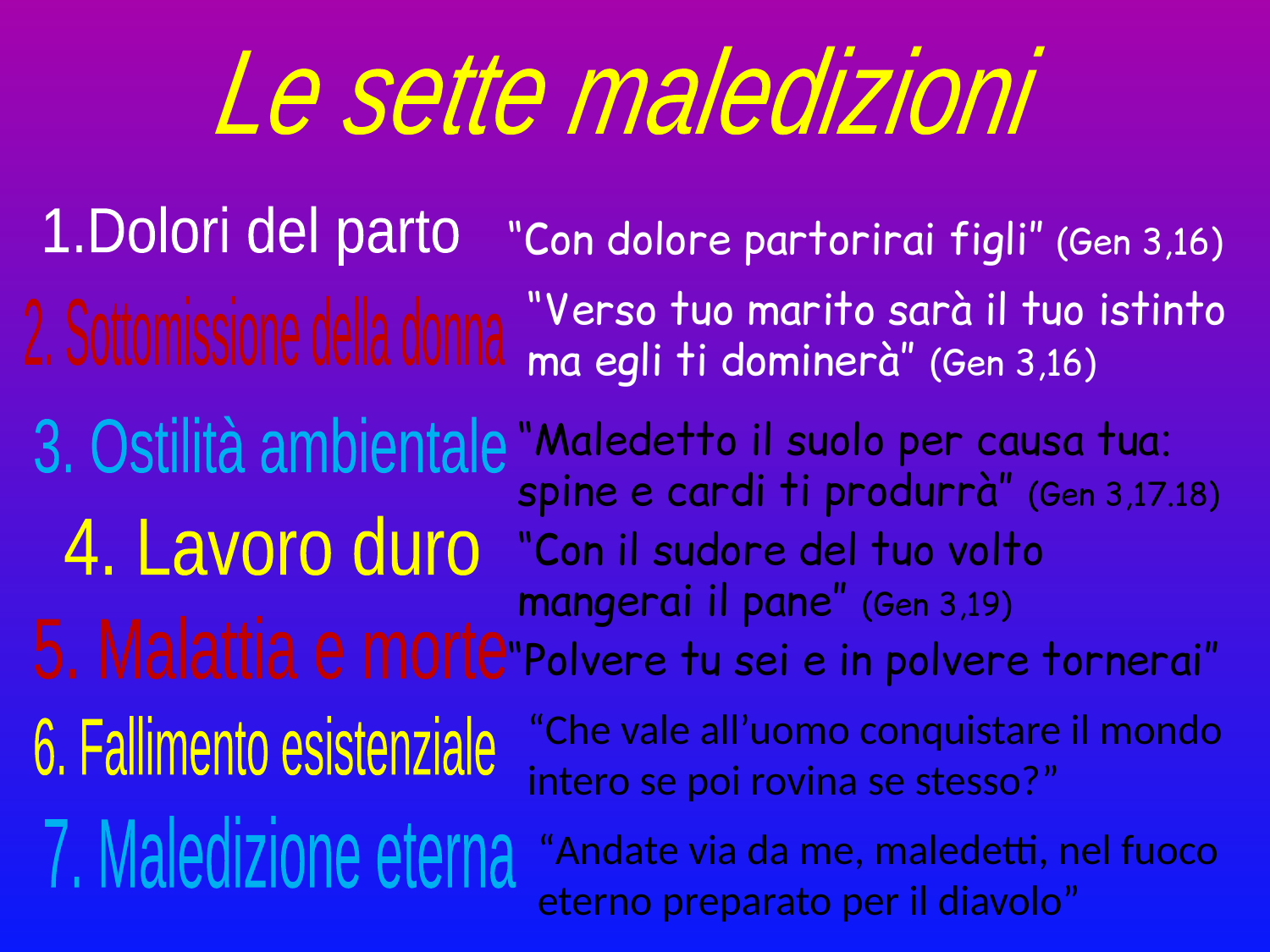

Le sette maledizioni
1.Dolori del parto
“Con dolore partorirai figli” (Gen 3,16)
“Verso tuo marito sarà il tuo istinto ma egli ti dominerà” (Gen 3,16)
2. Sottomissione della donna
“Maledetto il suolo per causa tua: spine e cardi ti produrrà” (Gen 3,17.18)
3. Ostilità ambientale
4. Lavoro duro
“Con il sudore del tuo volto mangerai il pane” (Gen 3,19)
5. Malattia e morte
“Polvere tu sei e in polvere tornerai”
“Che vale all’uomo conquistare il mondo intero se poi rovina se stesso?”
6. Fallimento esistenziale
7. Maledizione eterna
“Andate via da me, maledetti, nel fuoco eterno preparato per il diavolo”